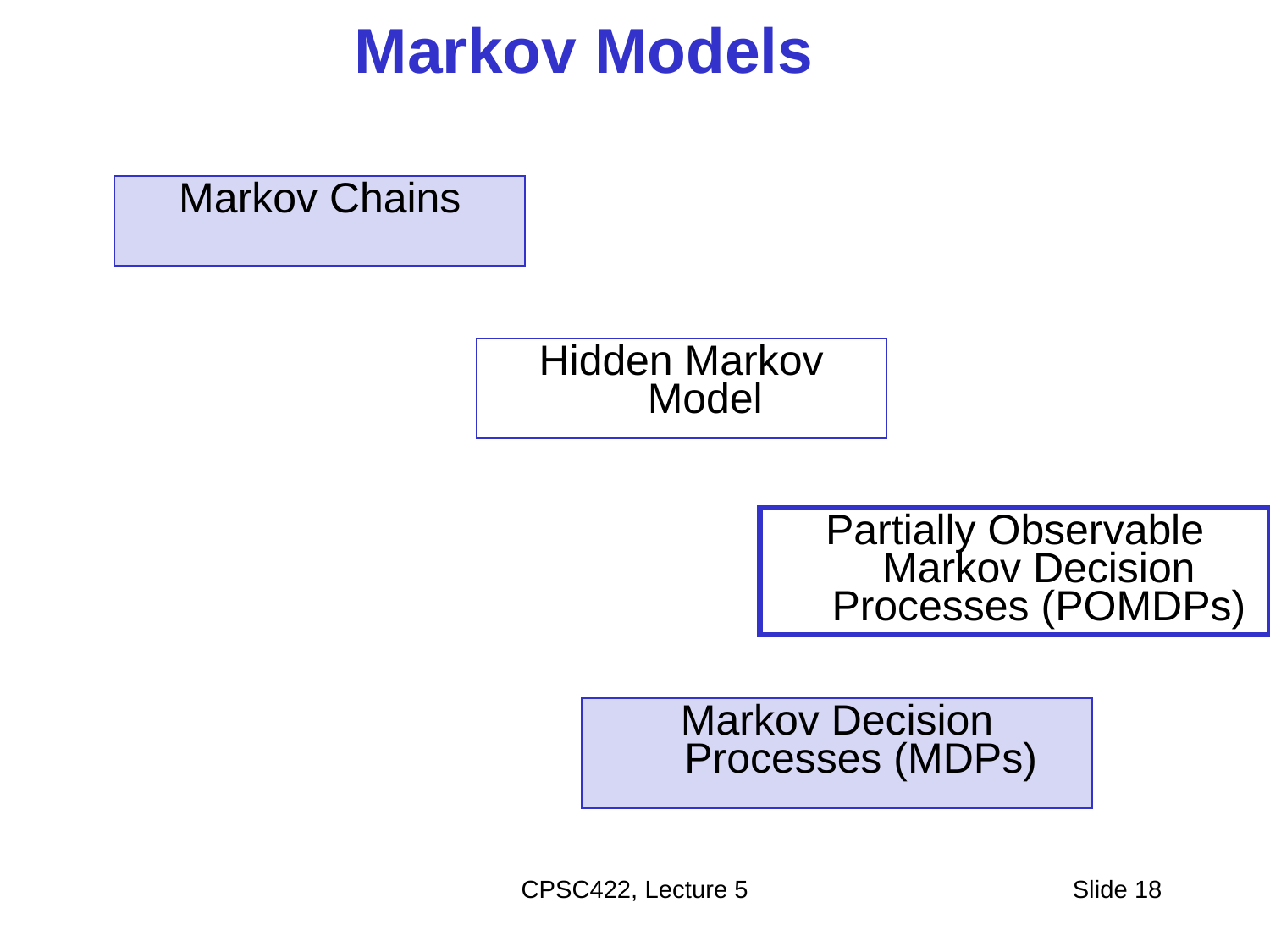

Markov Models

Markov Chains
Hidden Markov Model
Partially Observable Markov Decision Processes (POMDPs)
Markov Decision Processes (MDPs)
CPSC422, Lecture 5
Slide 18